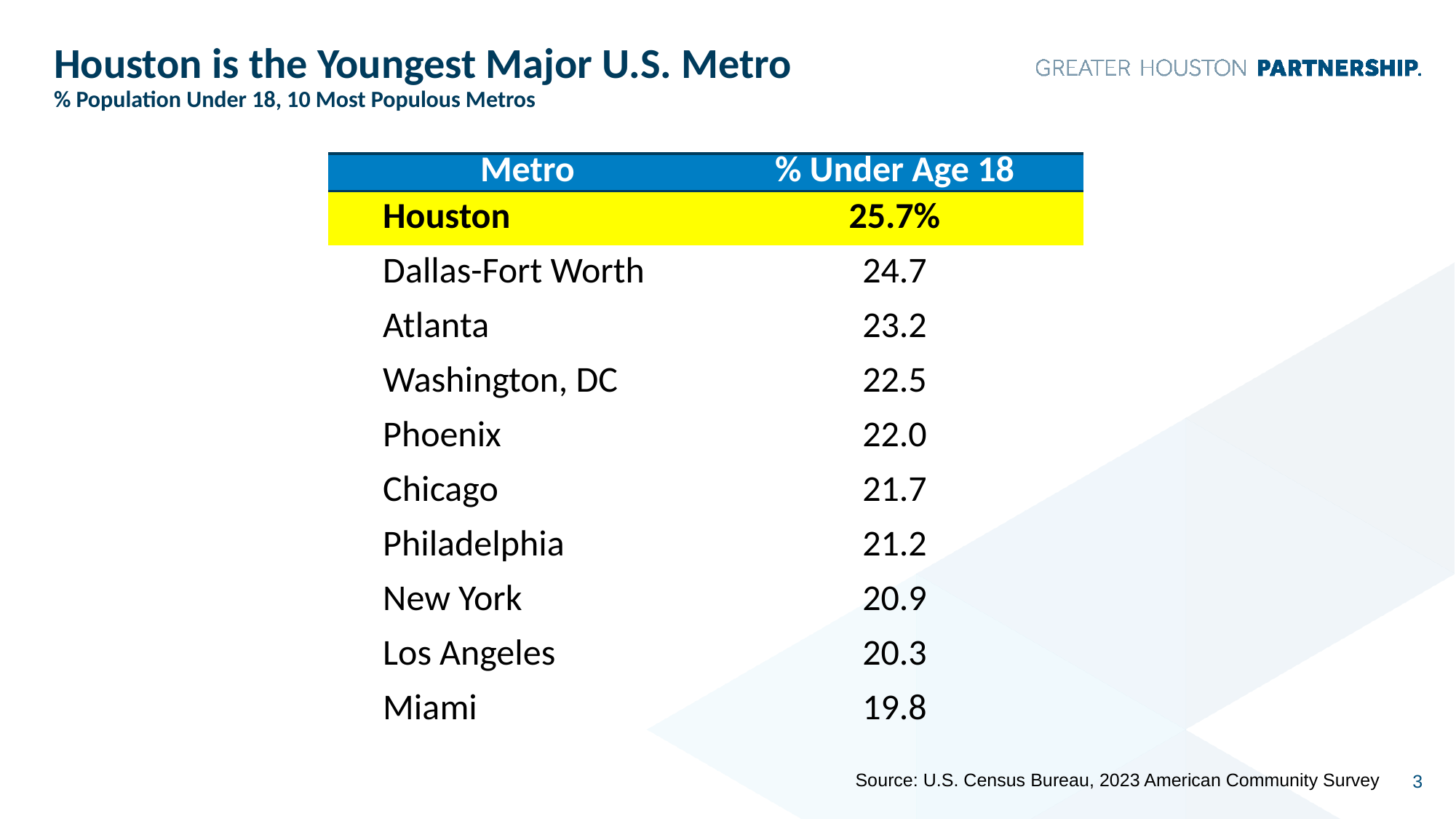

# Houston is the Youngest Major U.S. Metro % Population Under 18, 10 Most Populous Metros
| Metro | % Under Age 18 |
| --- | --- |
| Houston | 25.7% |
| Dallas-Fort Worth | 24.7 |
| Atlanta | 23.2 |
| Washington, DC | 22.5 |
| Phoenix | 22.0 |
| Chicago | 21.7 |
| Philadelphia | 21.2 |
| New York | 20.9 |
| Los Angeles | 20.3 |
| Miami | 19.8 |
3
Source: U.S. Census Bureau, 2023 American Community Survey